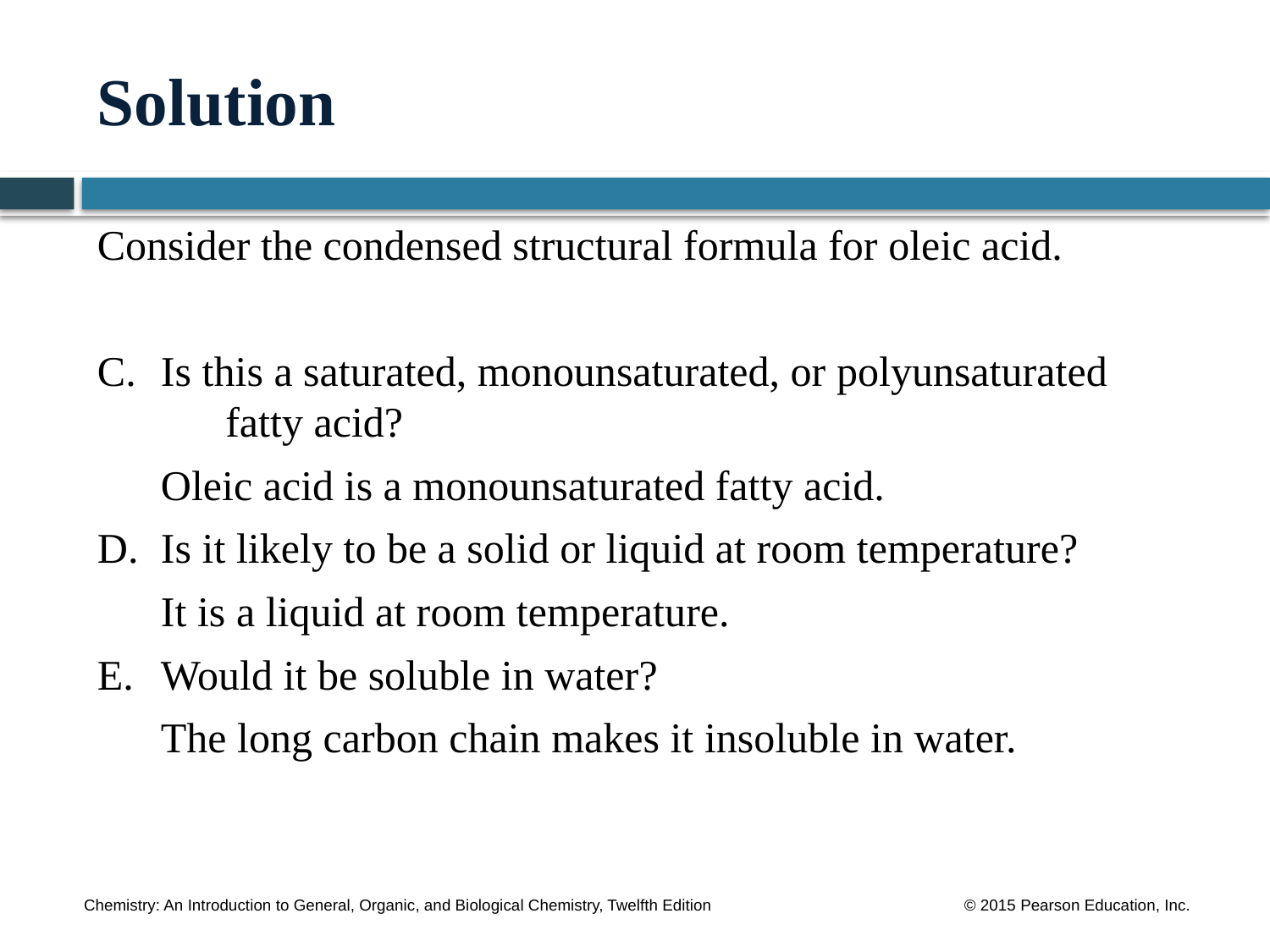

# Solution
Consider the condensed structural formula for oleic acid.

Is this a saturated, monounsaturated, or polyunsaturated     	fatty acid?
      Oleic acid is a monounsaturated fatty acid.
Is it likely to be a solid or liquid at room temperature?
      It is a liquid at room temperature.
Would it be soluble in water?
      The long carbon chain makes it insoluble in water.